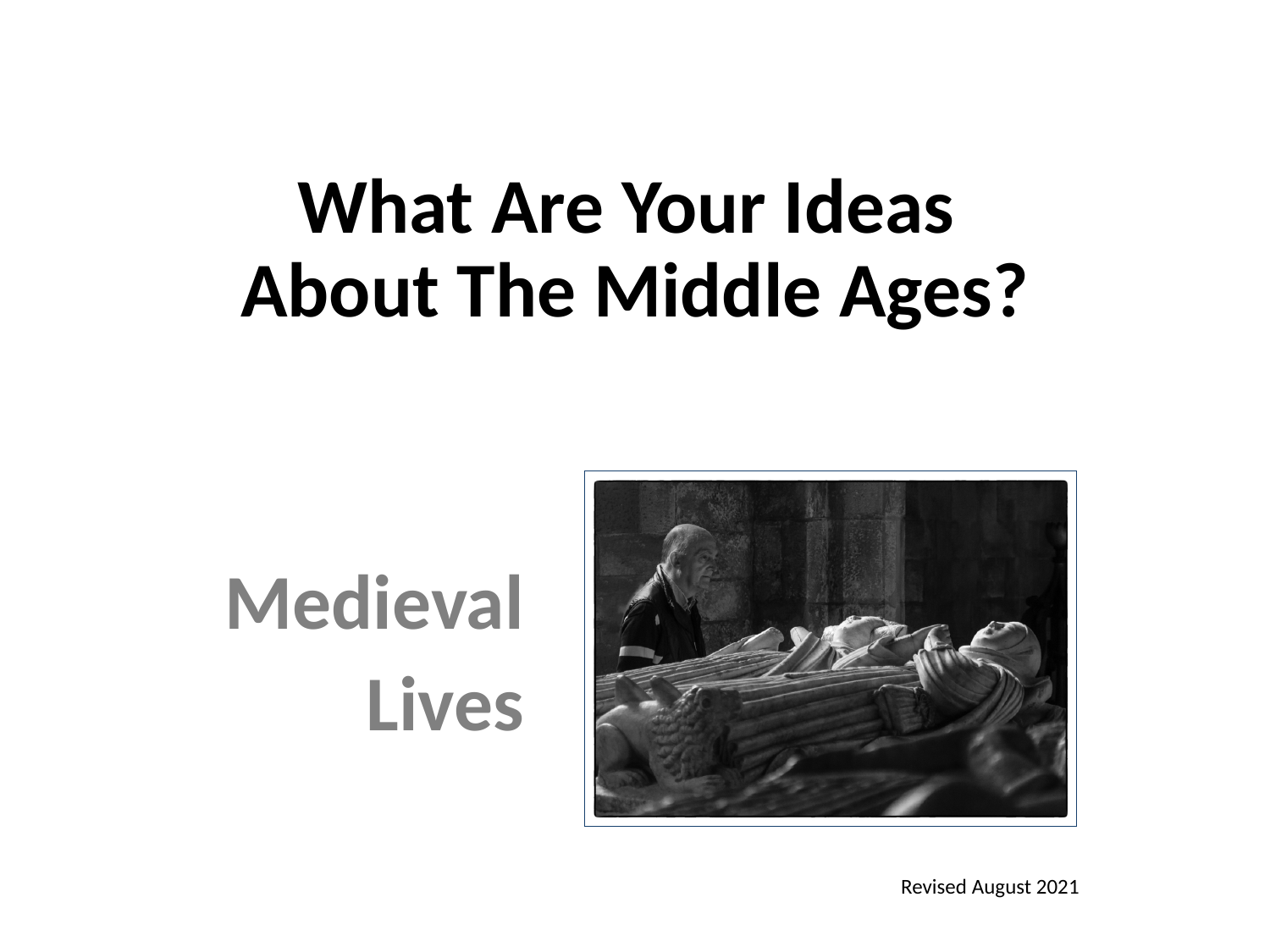

# What Are Your Ideas About The Middle Ages?
Medieval
Lives
Revised August 2021